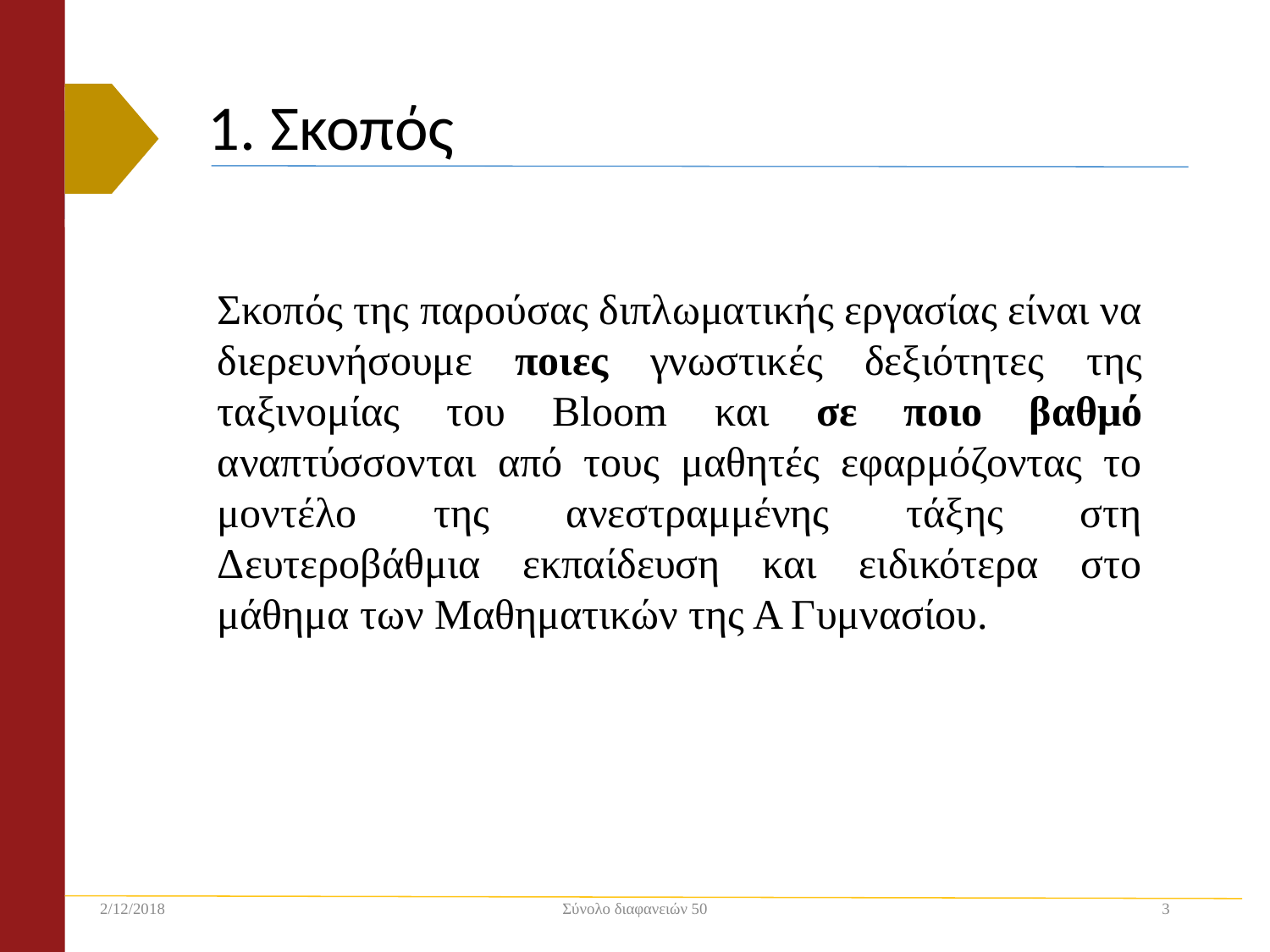

# 1. Σκοπός
Σκοπός της παρούσας διπλωματικής εργασίας είναι να διερευνήσουμε ποιες γνωστικές δεξιότητες της ταξινομίας του Bloom και σε ποιο βαθμό αναπτύσσονται από τους μαθητές εφαρμόζοντας το μοντέλο της ανεστραμμένης τάξης στη Δευτεροβάθμια εκπαίδευση και ειδικότερα στο μάθημα των Μαθηματικών της Α Γυμνασίου.
2/12/2018
Σύνολο διαφανειών 50
3